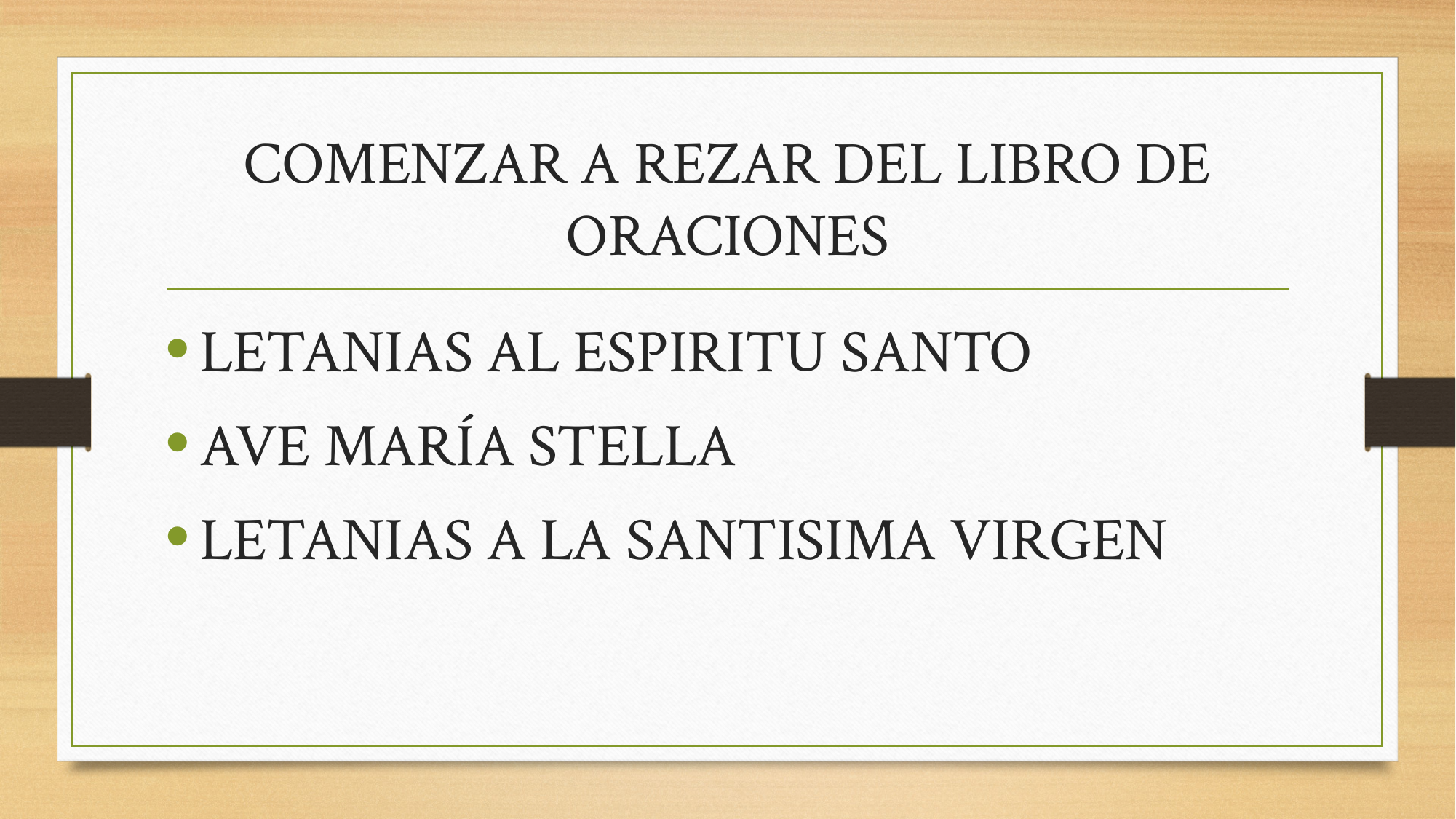

# COMENZAR A REZAR DEL LIBRO DE ORACIONES
LETANIAS AL ESPIRITU SANTO
AVE MARÍA STELLA
LETANIAS A LA SANTISIMA VIRGEN